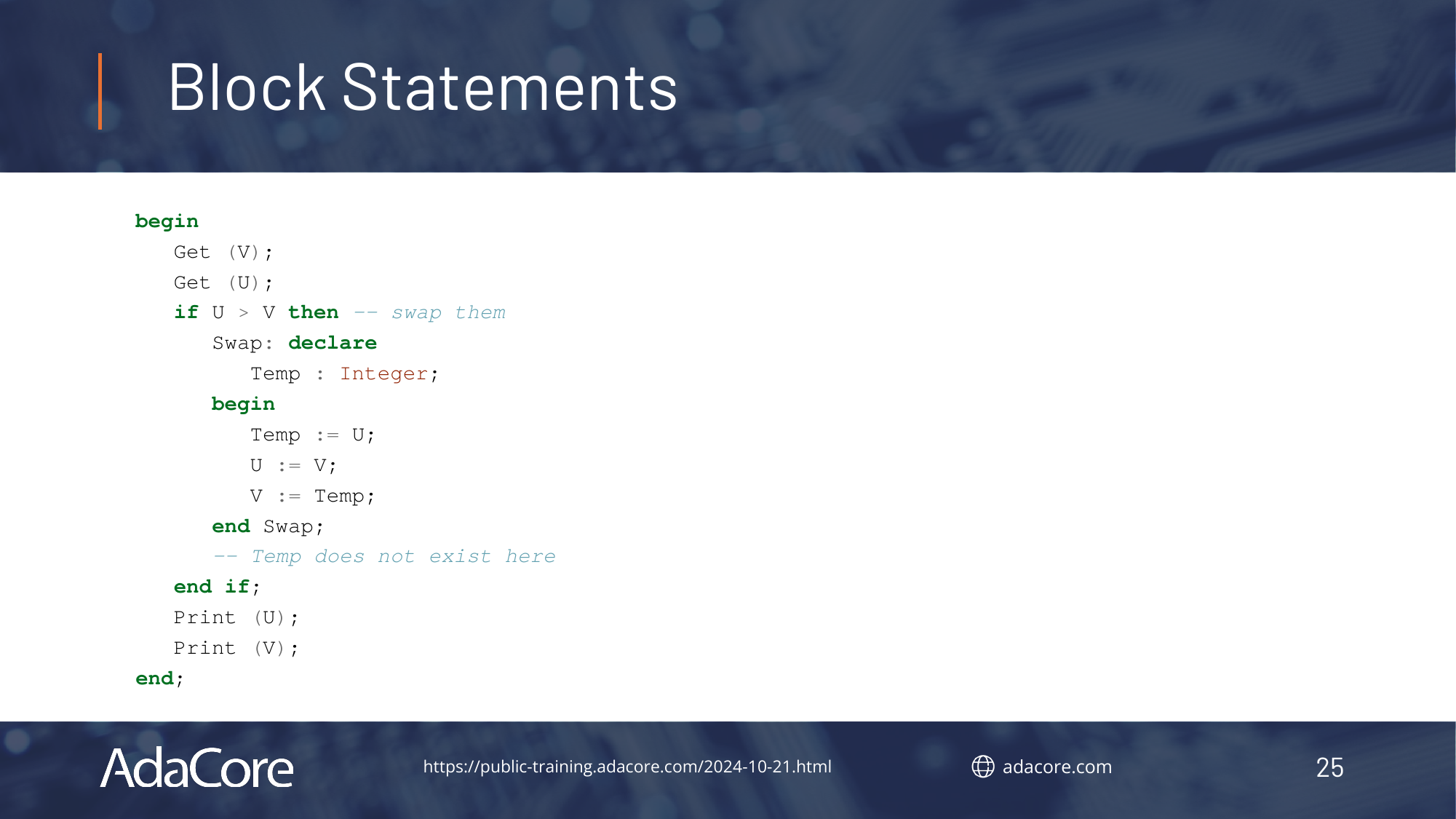

# Block Statements
begin
   Get (V);
   Get (U);
   if U > V then -- swap them
      Swap: declare
         Temp : Integer;
      begin
         Temp := U;
         U := V;
         V := Temp;
      end Swap;
      -- Temp does not exist here
   end if;
   Print (U);
   Print (V);
end;
25